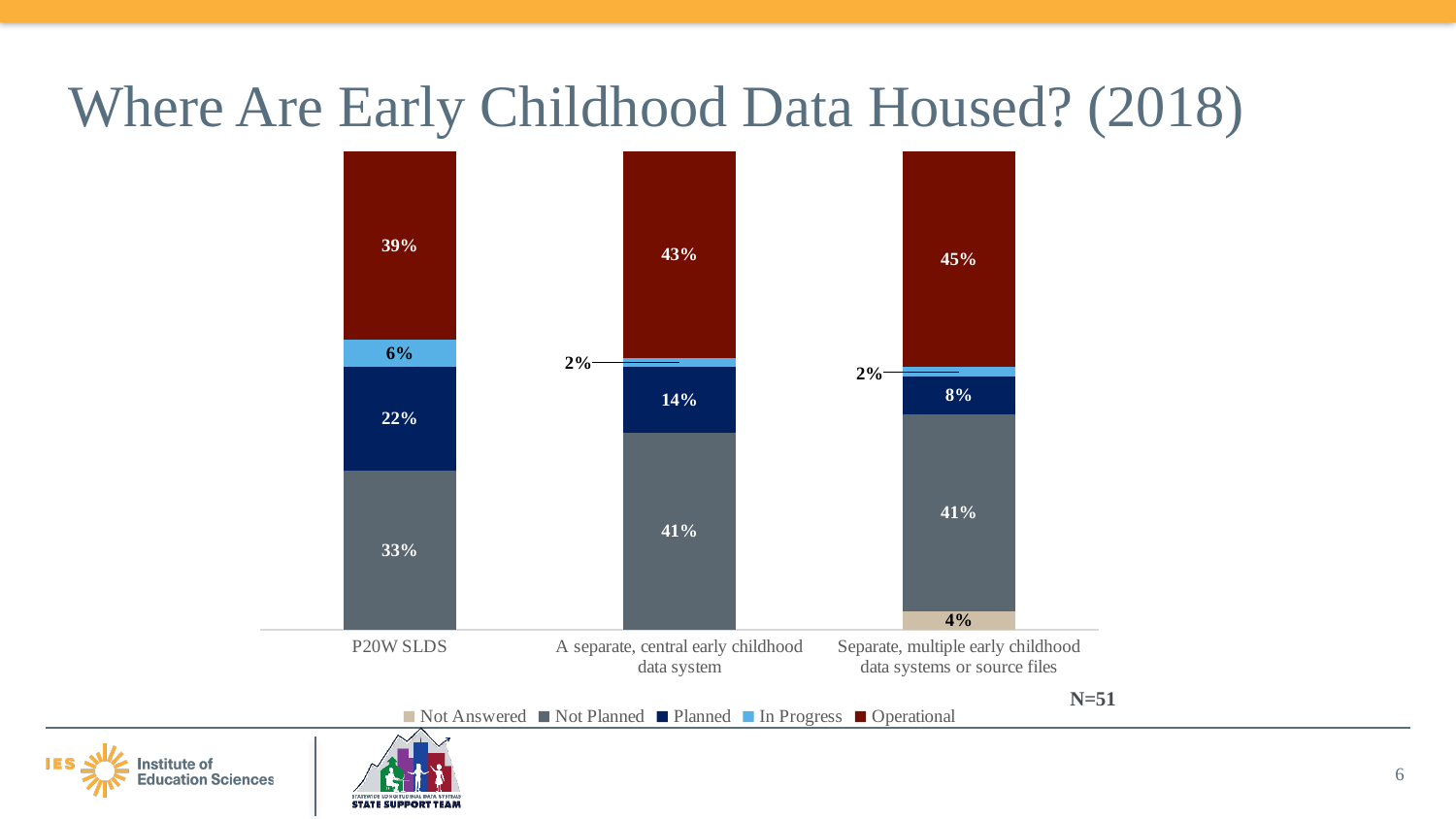

# Where Are Early Childhood Data Housed? (2018)

### Chart

| Category | Not Answered | Not Planned | Planned | In Progress | Operational |
|---|---|---|---|---|---|
| P20W SLDS | 0.0 | 33.33 | 21.57 | 5.88 | 39.22 |
| A separate, central early childhood data system | 0.0 | 41.18 | 13.73 | 1.96 | 43.14 |
| Separate, multiple early childhood data systems or source files | 3.92 | 41.18 | 7.84 | 1.96 | 45.1 |
N=51
6